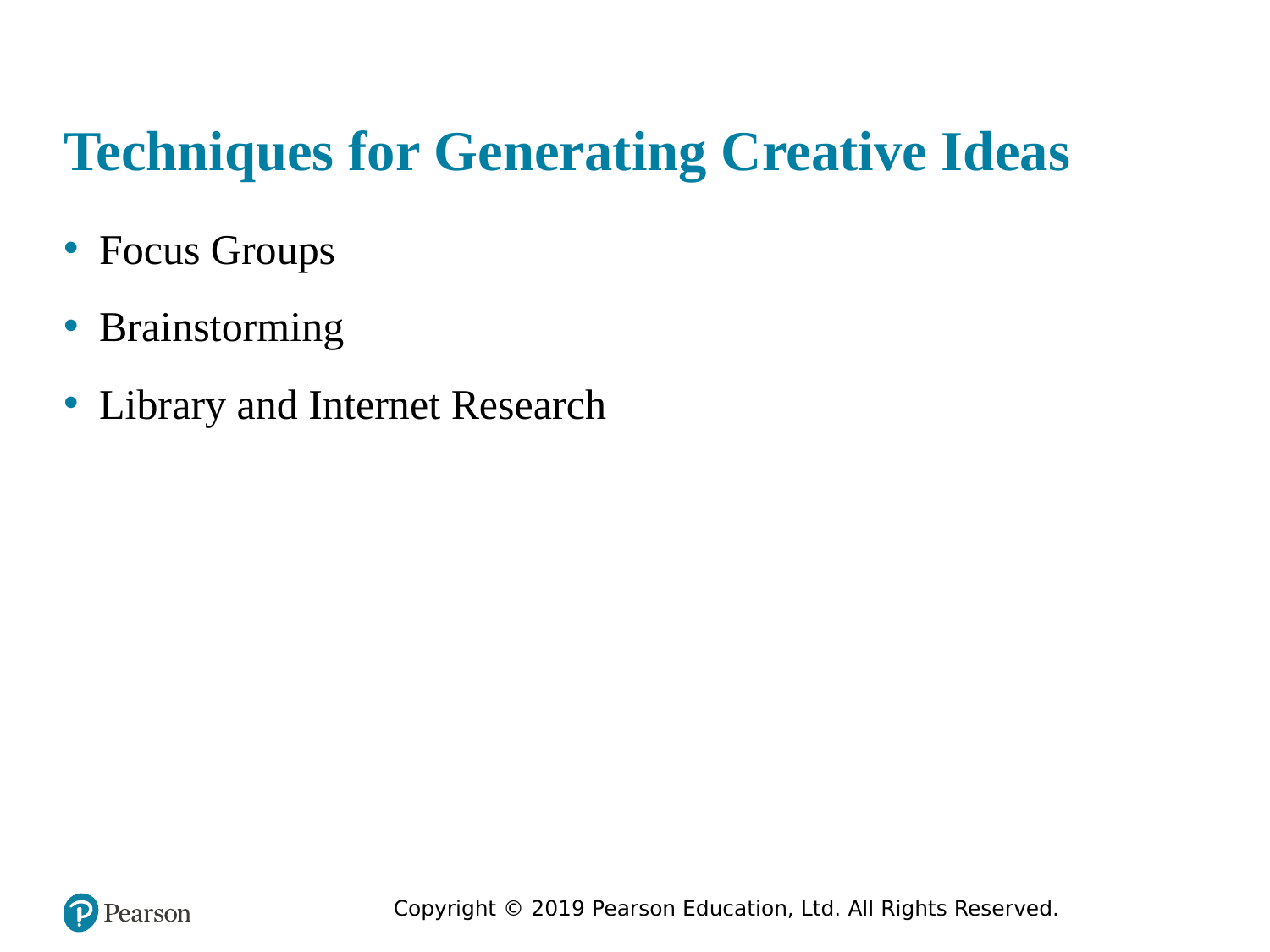

# Techniques for Generating Creative Ideas
Focus Groups
Brainstorming
Library and Internet Research